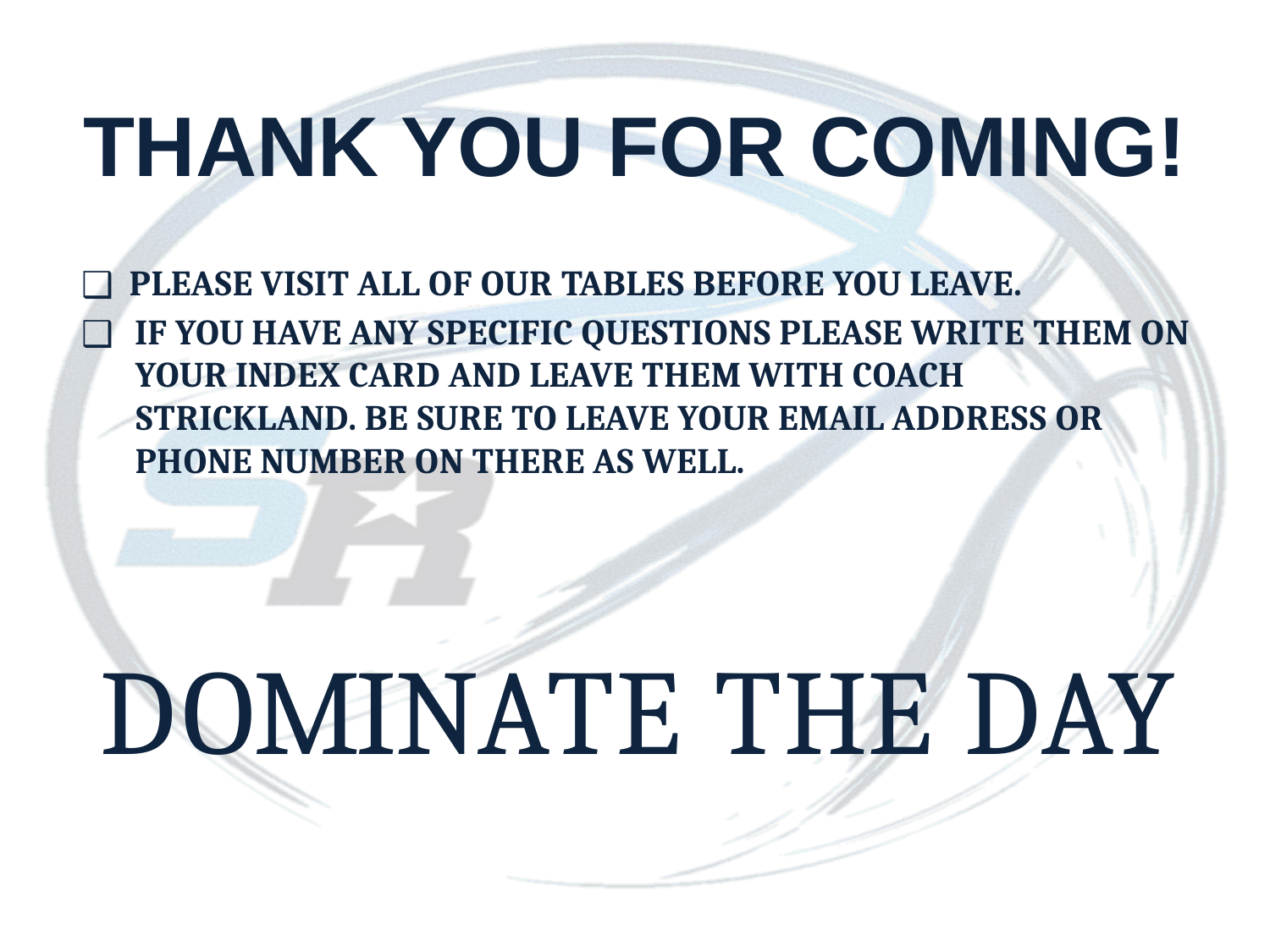

# THANK YOU FOR COMING!
PLEASE VISIT ALL OF OUR TABLES BEFORE YOU LEAVE.
IF YOU HAVE ANY SPECIFIC QUESTIONS PLEASE WRITE THEM ON YOUR INDEX CARD AND LEAVE THEM WITH COACH STRICKLAND. BE SURE TO LEAVE YOUR EMAIL ADDRESS OR PHONE NUMBER ON THERE AS WELL.

DOMINATE THE DAY